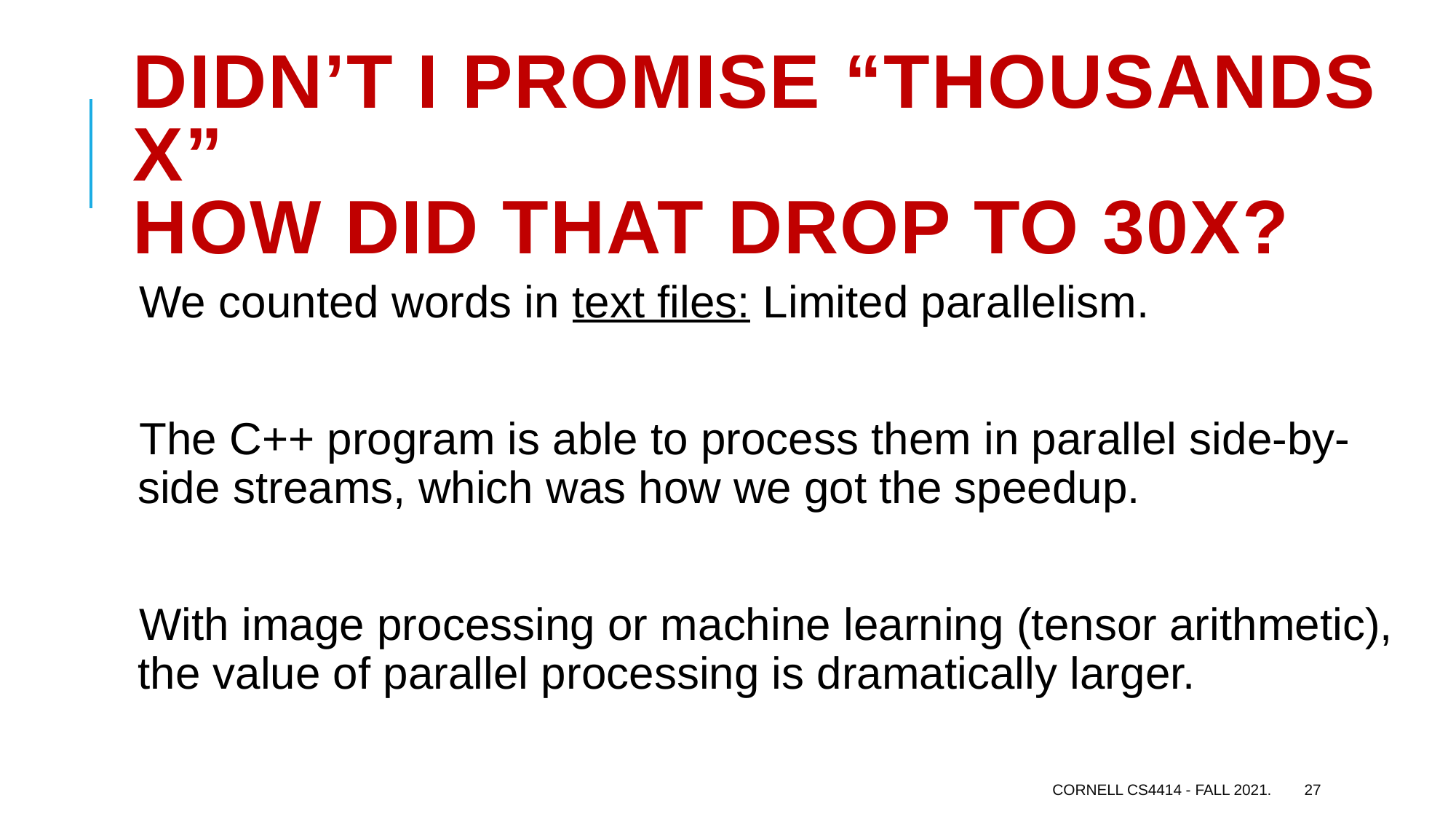

# Didn’t I promise “thousands x” How did that drop to 30x?
We counted words in text files: Limited parallelism.

The C++ program is able to process them in parallel side-by-side streams, which was how we got the speedup.

With image processing or machine learning (tensor arithmetic), the value of parallel processing is dramatically larger.
Cornell CS4414 - Fall 2021.
27